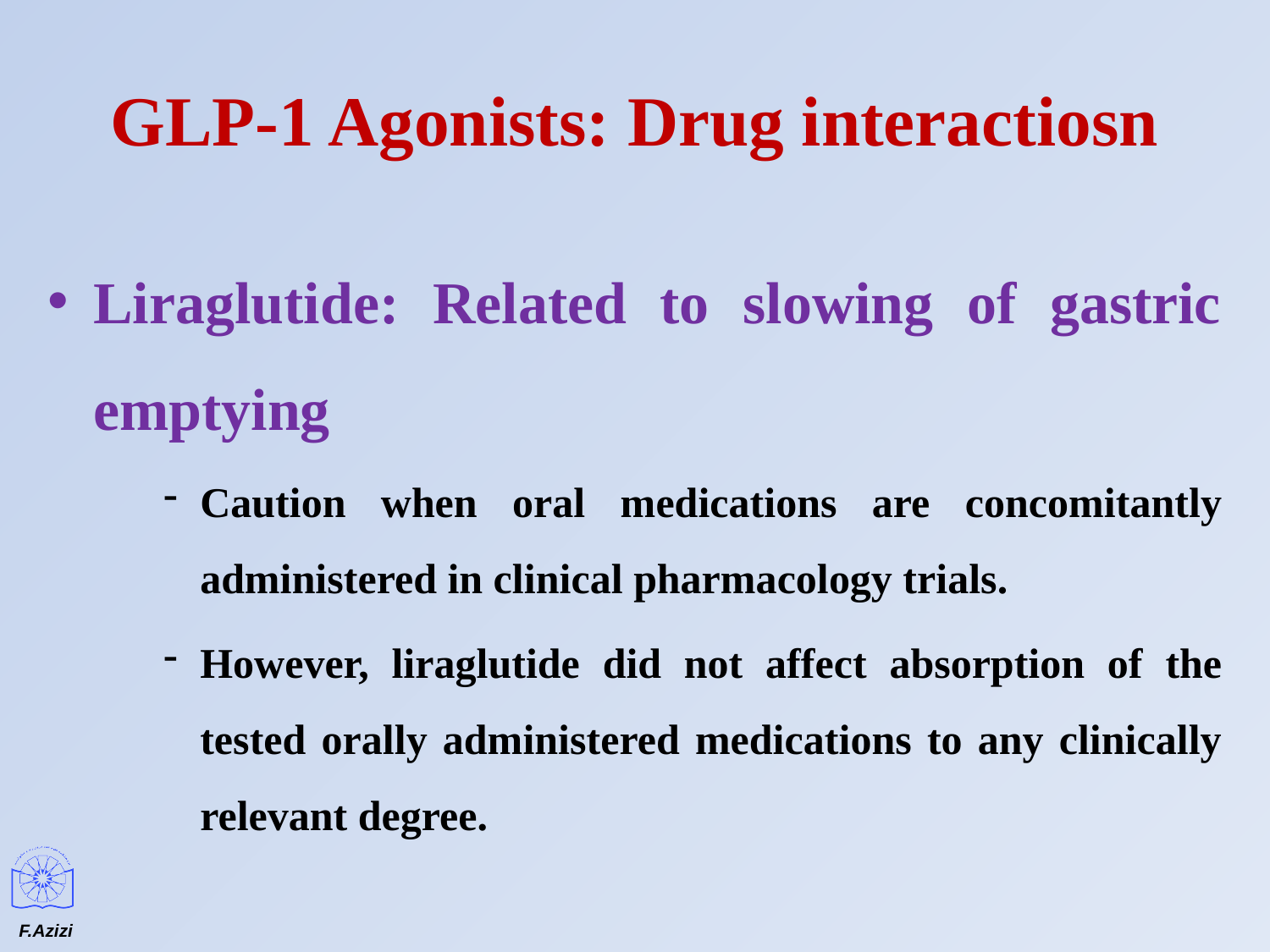

# GLP-1 Agonists: Drug interactiosn
Liraglutide: Related to slowing of gastric emptying
Caution when oral medications are concomitantly administered in clinical pharmacology trials.
However, liraglutide did not affect absorption of the tested orally administered medications to any clinically relevant degree.